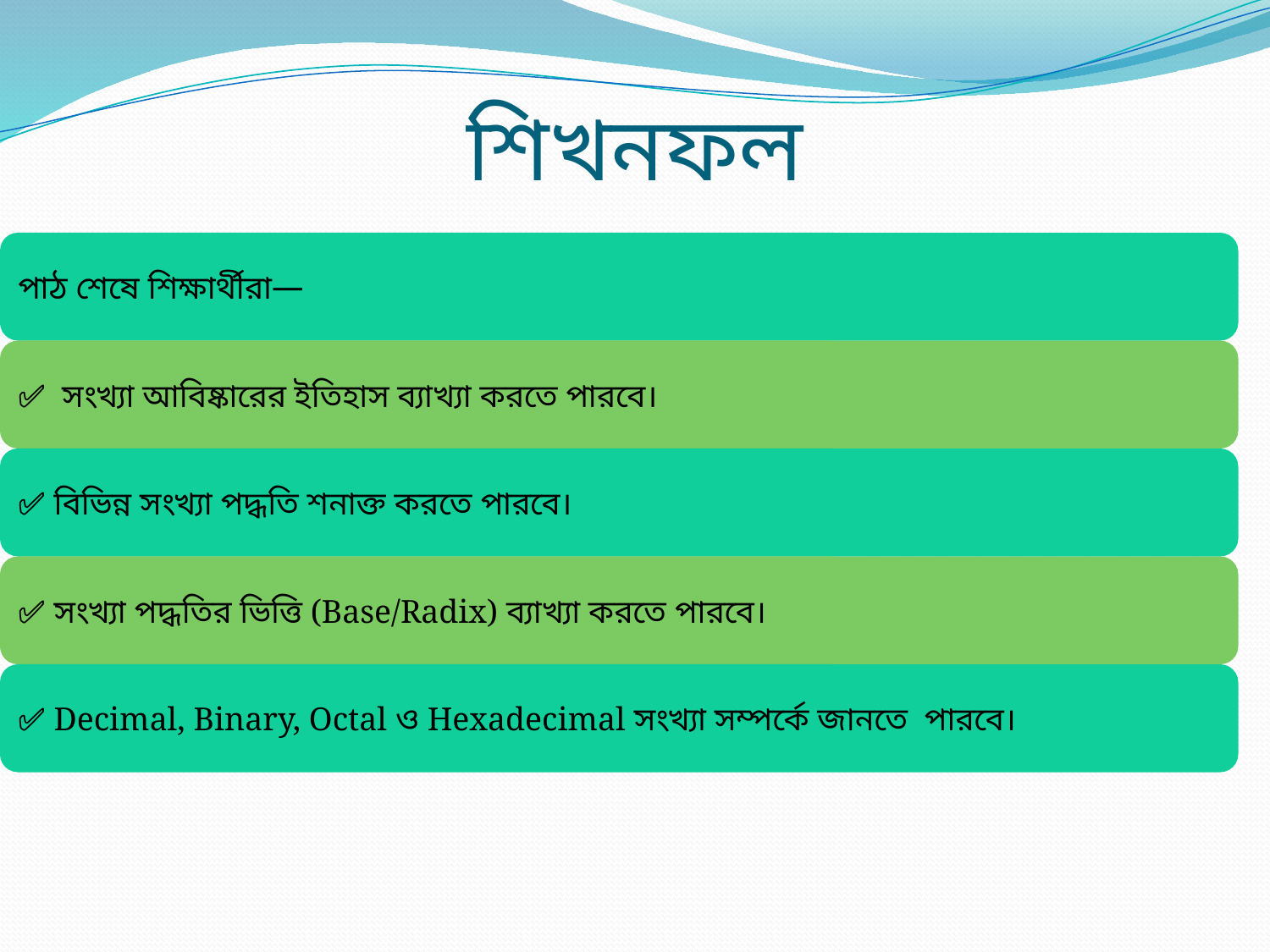

শিখনফল
পাঠ শেষে শিক্ষার্থীরা—
✅  সংখ্যা আবিষ্কারের ইতিহাস ব্যাখ্যা করতে পারবে।
✅ বিভিন্ন সংখ্যা পদ্ধতি শনাক্ত করতে পারবে।
✅ সংখ্যা পদ্ধতির ভিত্তি (Base/Radix) ব্যাখ্যা করতে পারবে।
✅ Decimal, Binary, Octal ও Hexadecimal সংখ্যা সম্পর্কে জানতে  পারবে।